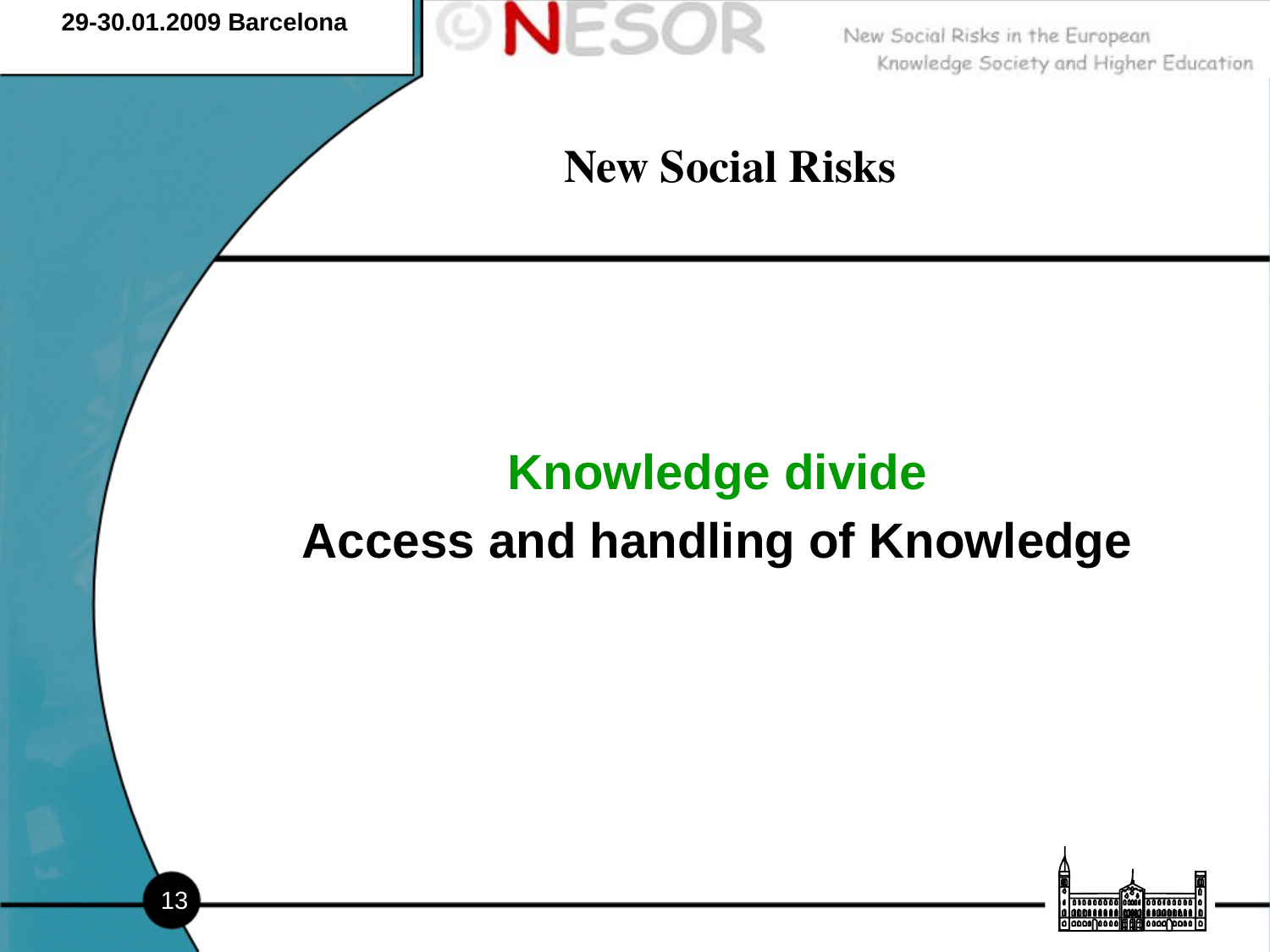

29-30.01.2009 Barcelona
# New Social Risks
Knowledge divide
Access and handling of Knowledge
13